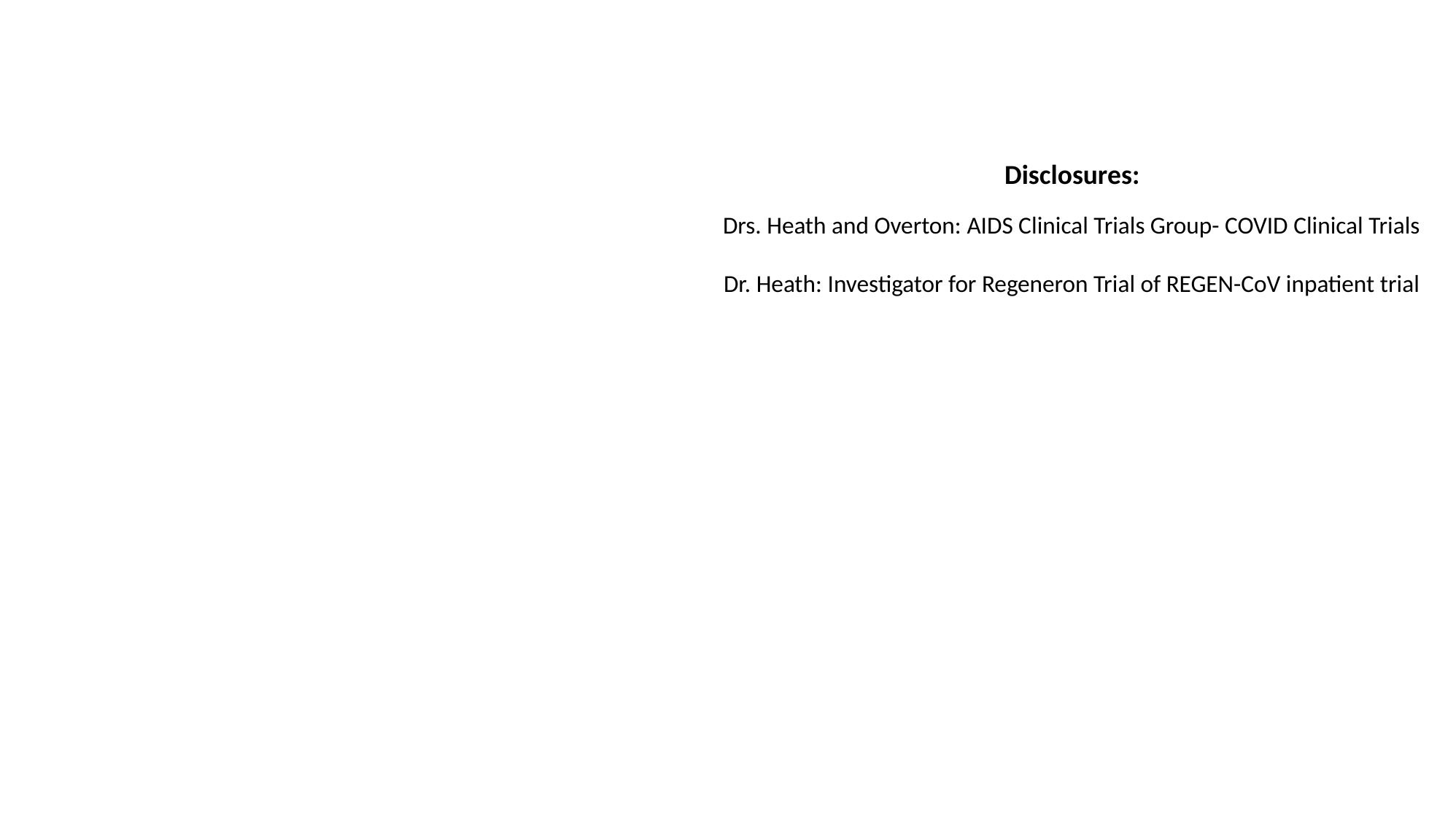

Disclosures:

Drs. Heath and Overton: AIDS Clinical Trials Group- COVID Clinical Trials

Dr. Heath: Investigator for Regeneron Trial of REGEN-CoV inpatient trial

Improving Access and Optimizing Delivery at University of Alabama- Birmingham

Sonya Heath, MD & Turner Overton, MD
58